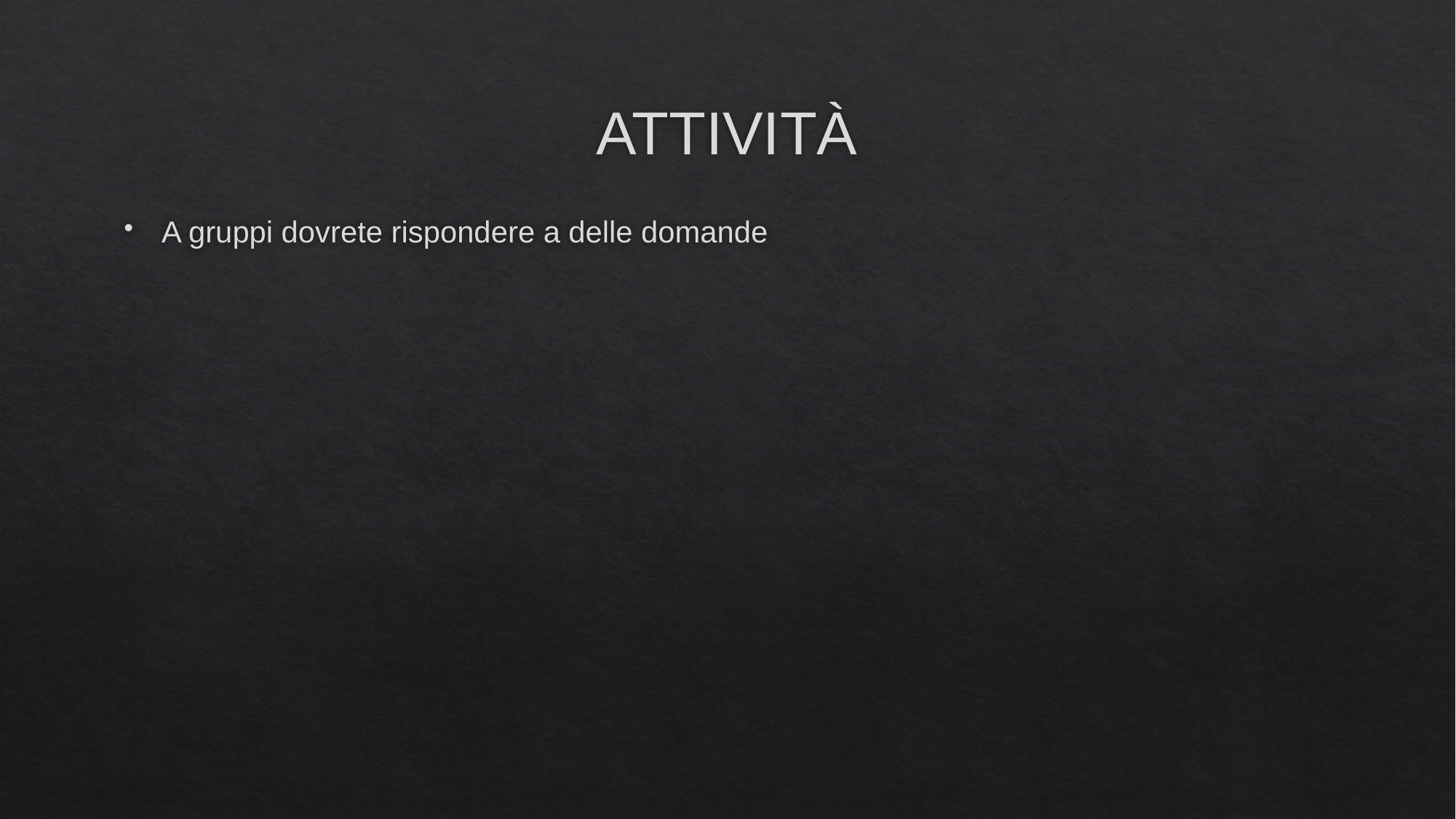

# ATTIVITÀ
A gruppi dovrete rispondere a delle domande